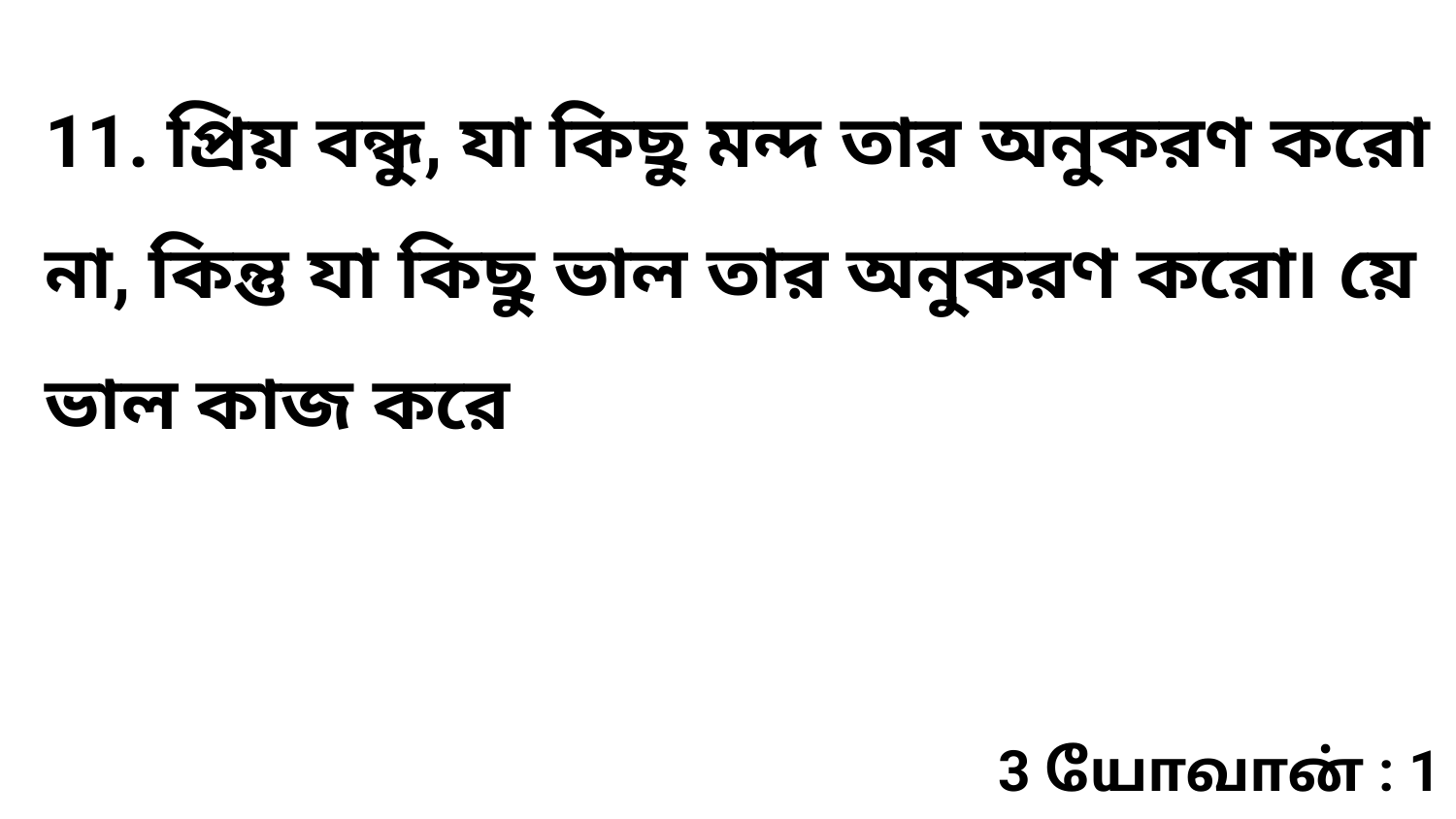

11. প্রিয় বন্ধু, যা কিছু মন্দ তার অনুকরণ করো না, কিন্তু যা কিছু ভাল তার অনুকরণ করো৷ য়ে ভাল কাজ করে
3 யோவான் : 1